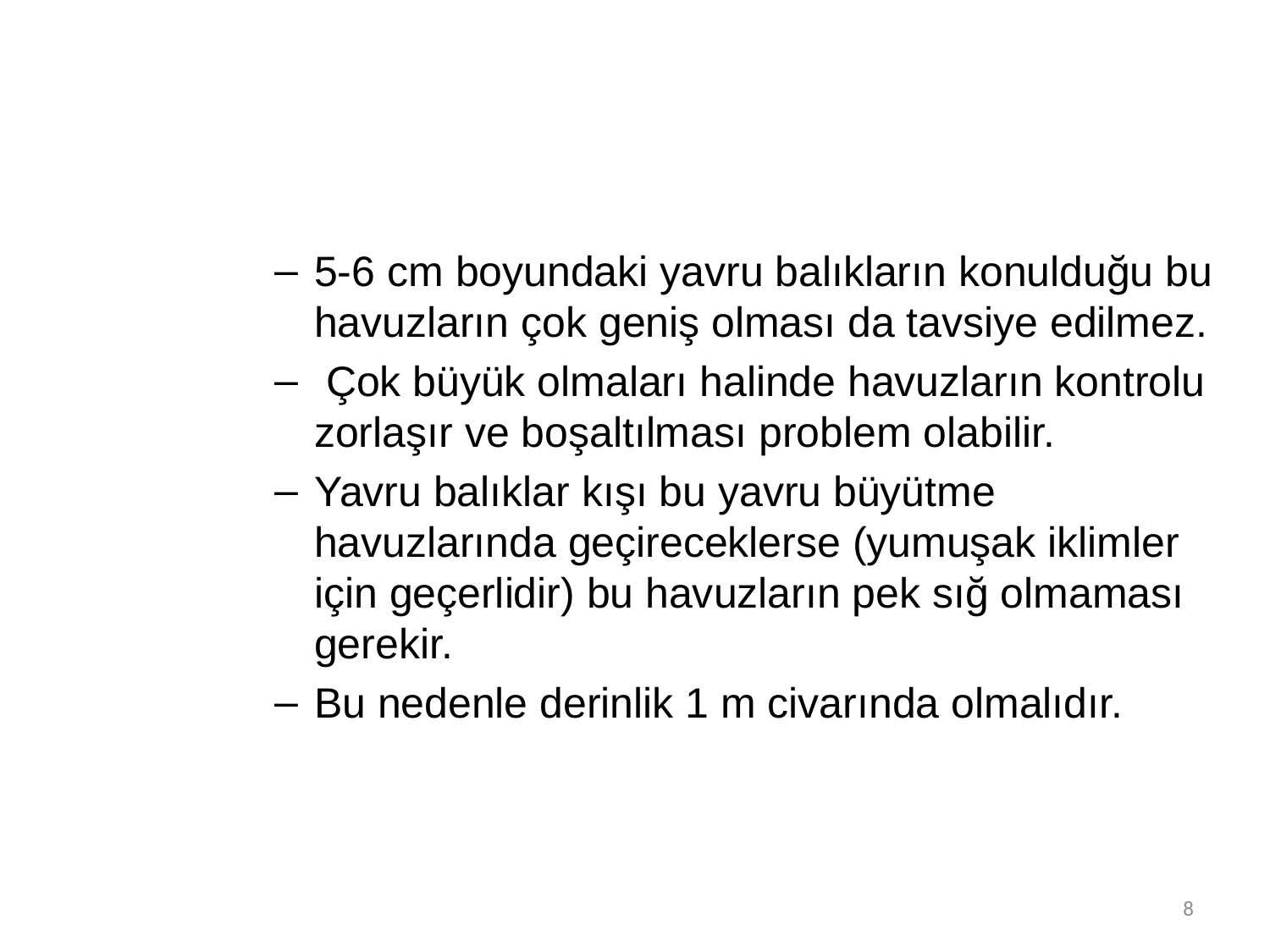

5-6 cm boyundaki yavru balıkların konulduğu bu havuzların çok geniş olması da tavsiye edilmez.
 Çok büyük olmaları halinde havuzların kontrolu zorlaşır ve boşaltılması problem olabilir.
Yavru balıklar kışı bu yavru büyütme havuzlarında geçireceklerse (yumuşak iklimler için geçerlidir) bu havuzların pek sığ olmaması gerekir.
Bu nedenle derinlik 1 m civarında olmalıdır.

8